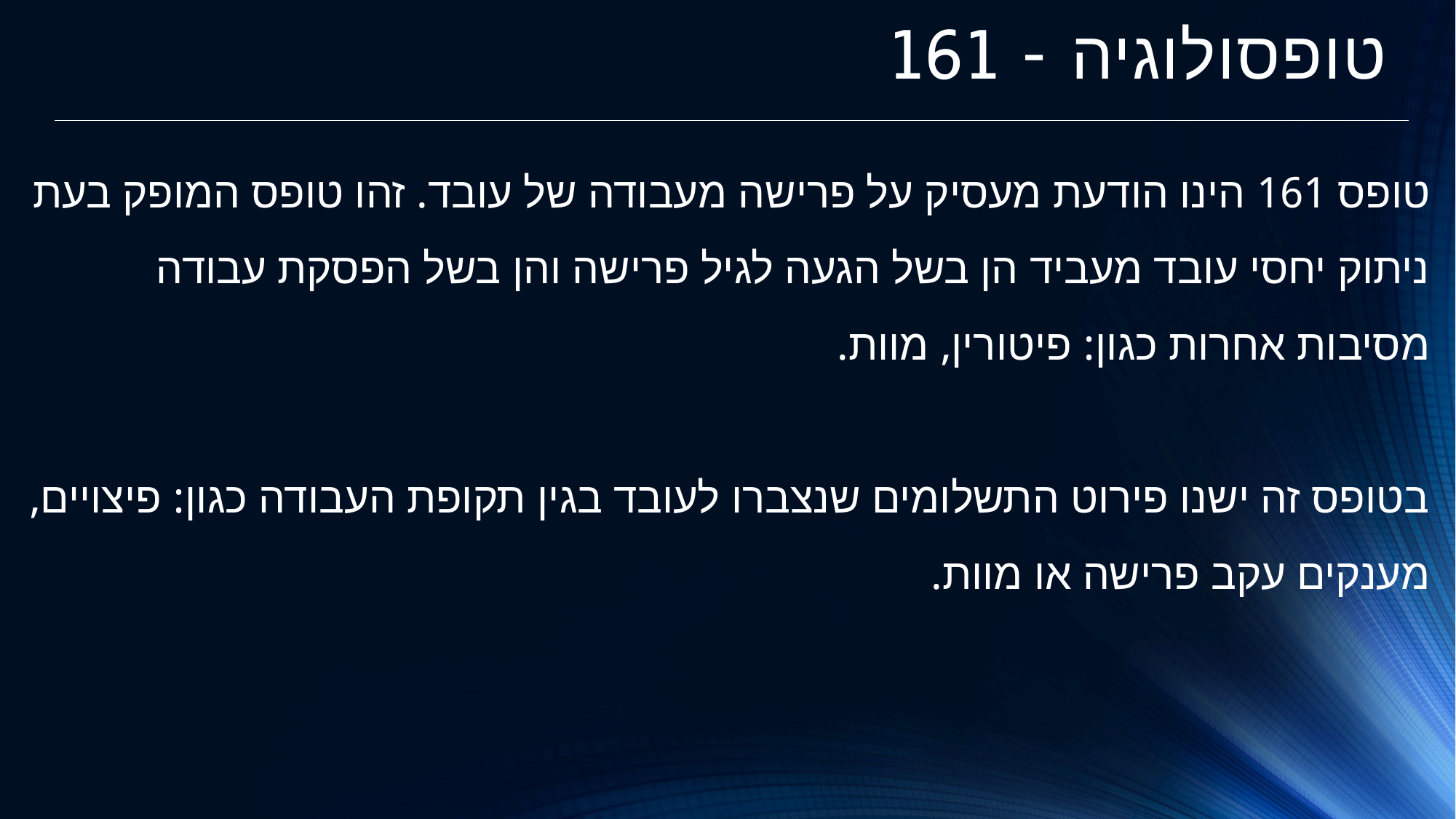

טופסולוגיה - 161
טופס 161 הינו הודעת מעסיק על פרישה מעבודה של עובד. זהו טופס המופק בעת ניתוק יחסי עובד מעביד הן בשל הגעה לגיל פרישה והן בשל הפסקת עבודה מסיבות אחרות כגון: פיטורין, מוות.

בטופס זה ישנו פירוט התשלומים שנצברו לעובד בגין תקופת העבודה כגון: פיצויים, מענקים עקב פרישה או מוות.